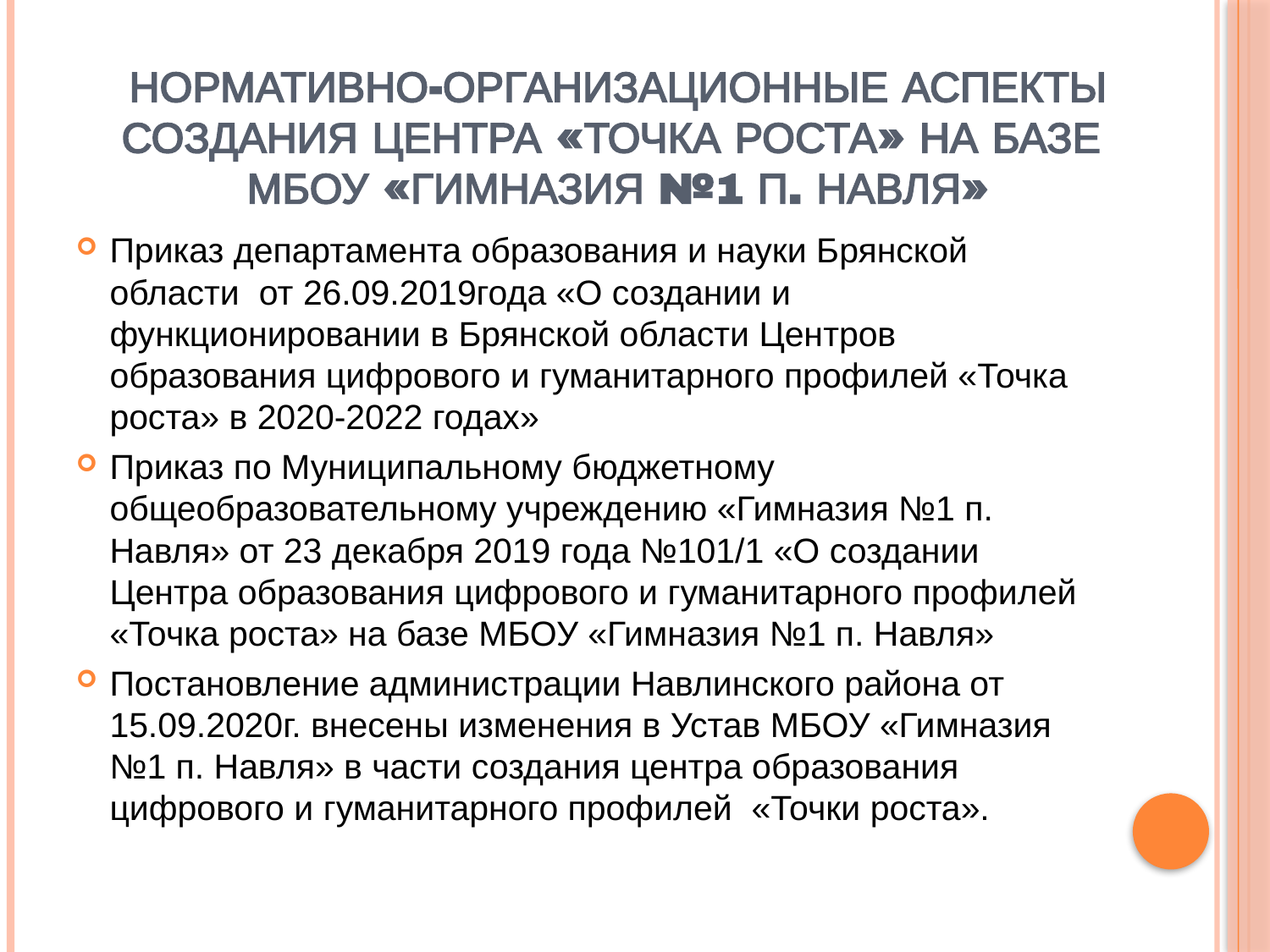

# Нормативно-организационные аспекты создания Центра «Точка роста» на базе МБОУ «Гимназия №1 п. Навля»
Приказ департамента образования и науки Брянской области  от 26.09.2019года «О создании и функционировании в Брянской области Центров образования цифрового и гуманитарного профилей «Точка роста» в 2020-2022 годах»
Приказ по Муниципальному бюджетному общеобразовательному учреждению «Гимназия №1 п. Навля» от 23 декабря 2019 года №101/1 «О создании Центра образования цифрового и гуманитарного профилей «Точка роста» на базе МБОУ «Гимназия №1 п. Навля»
Постановление администрации Навлинского района от 15.09.2020г. внесены изменения в Устав МБОУ «Гимназия №1 п. Навля» в части создания центра образования цифрового и гуманитарного профилей  «Точки роста».